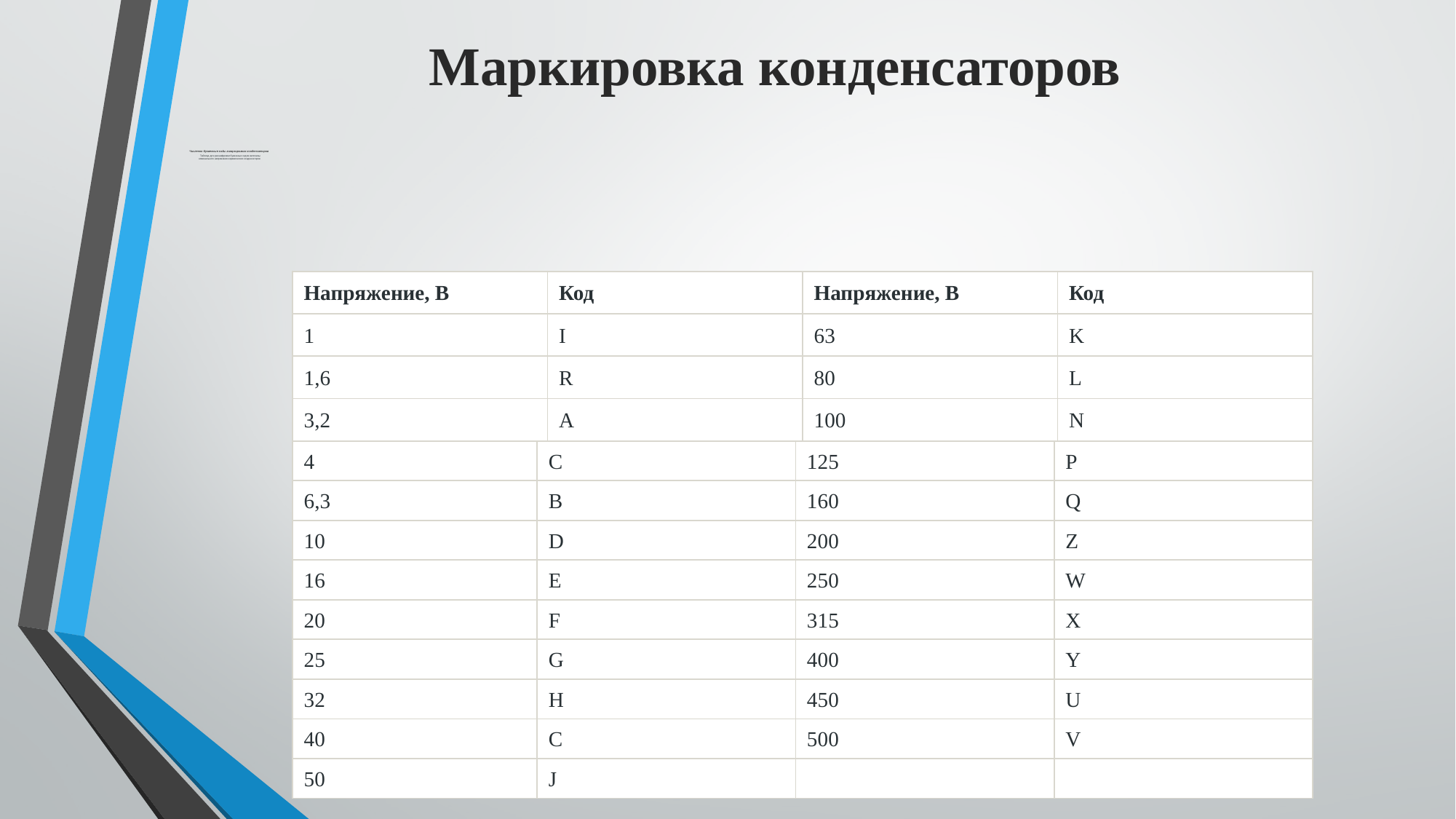

# Маркировка конденсаторов

                   Численно-буквенные коды в маркировках конденсаторов
                              Таблица для расшифровки буквенных кодов величины
                            номинального напряжения керамических конденсаторов

| Напряжение, В | Код | Напряжение, В | Код |
| --- | --- | --- | --- |
| 1 | I | 63 | K |
| 1,6 | R | 80 | L |
| 3,2 | A | 100 | N |
| 4 | C | 125 | P |
| --- | --- | --- | --- |
| 6,3 | B | 160 | Q |
| 10 | D | 200 | Z |
| 16 | E | 250 | W |
| 20 | F | 315 | X |
| 25 | G | 400 | Y |
| 32 | H | 450 | U |
| 40 | C | 500 | V |
| 50 | J |  |  |